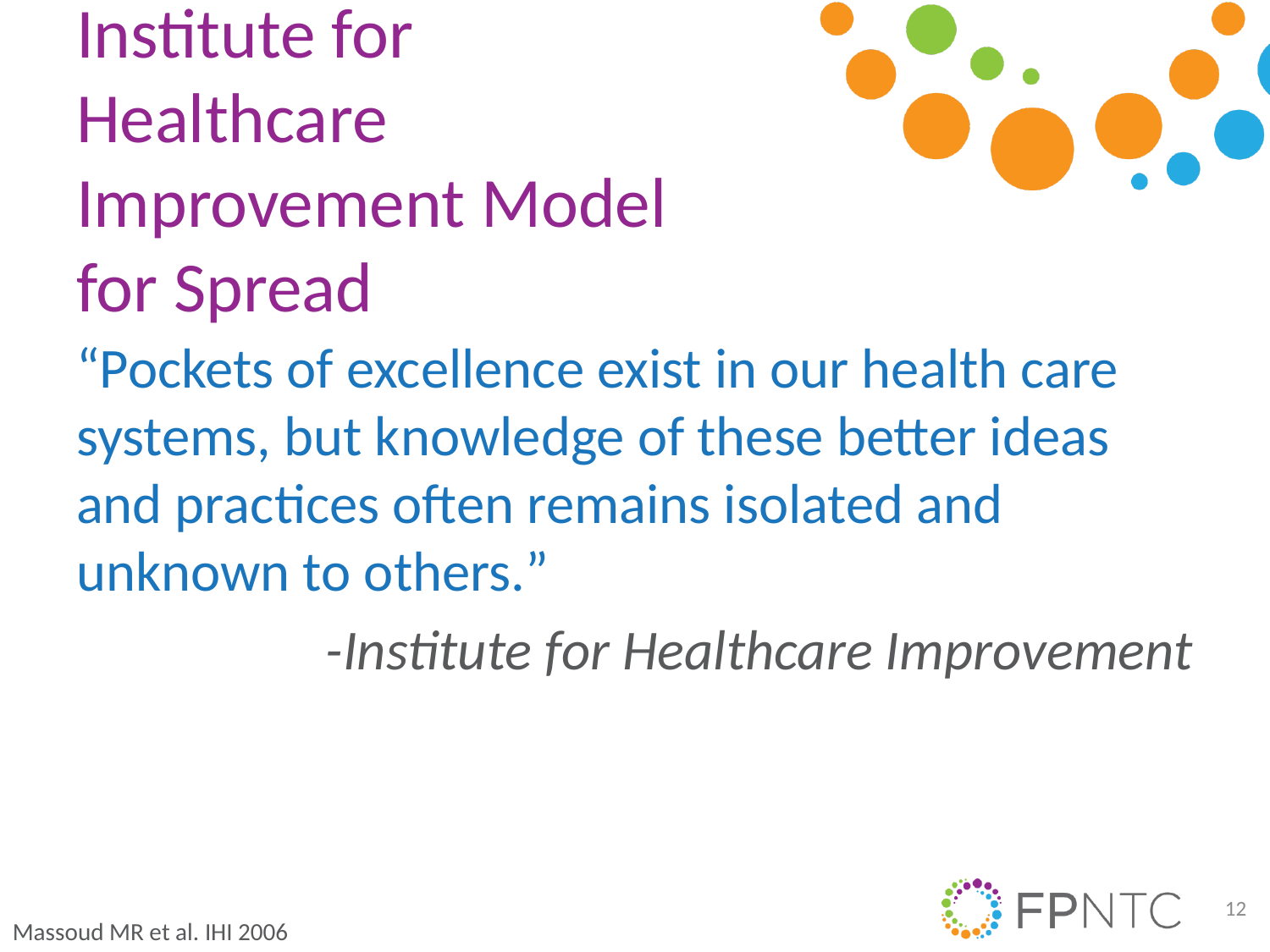

# Institute for Healthcare Improvement Model for Spread
“Pockets of excellence exist in our health care systems, but knowledge of these better ideas and practices often remains isolated and unknown to others.”
-Institute for Healthcare Improvement
12
Massoud MR et al. IHI 2006